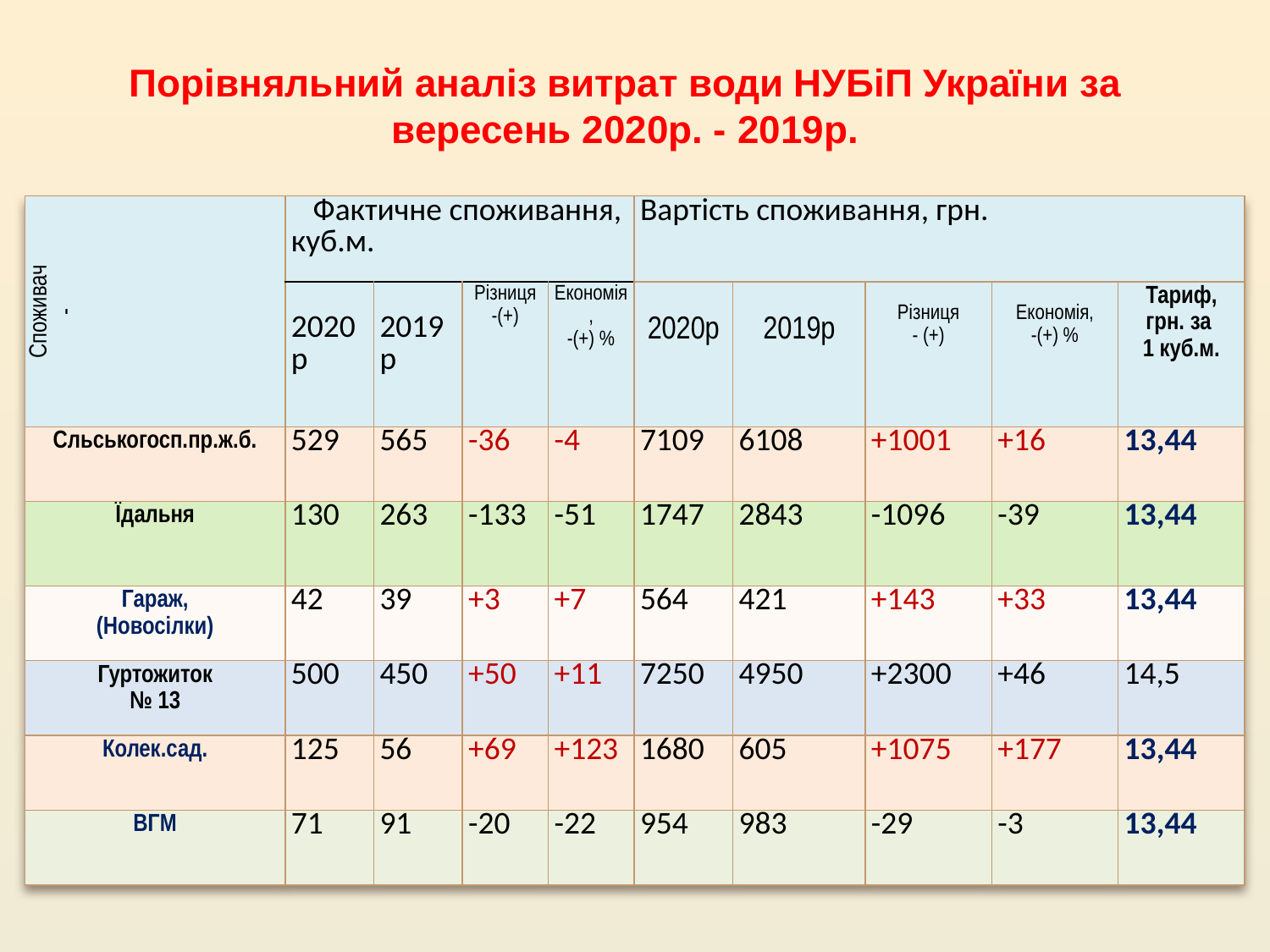

# Порівняльний аналіз витрат води НУБіП України за вересень 2020р. - 2019р.
| Споживач - | Фактичне споживання, куб.м. |  |  |  | Вартість споживання, грн. |  |  |  |  |
| --- | --- | --- | --- | --- | --- | --- | --- | --- | --- |
|  | 2020р | 2019р | Різниця -(+) | Економія, -(+) % | 2020р | 2019р | Різниця - (+) | Економія, -(+) % | Тариф, грн. за 1 куб.м. |
| Сльськогосп.пр.ж.б. | 529 | 565 | -36 | -4 | 7109 | 6108 | +1001 | +16 | 13,44 |
| Їдальня | 130 | 263 | -133 | -51 | 1747 | 2843 | -1096 | -39 | 13,44 |
| Гараж, (Новосілки) | 42 | 39 | +3 | +7 | 564 | 421 | +143 | +33 | 13,44 |
| Гуртожиток № 13 | 500 | 450 | +50 | +11 | 7250 | 4950 | +2300 | +46 | 14,5 |
| Колек.сад. | 125 | 56 | +69 | +123 | 1680 | 605 | +1075 | +177 | 13,44 |
| ВГМ | 71 | 91 | -20 | -22 | 954 | 983 | -29 | -3 | 13,44 |